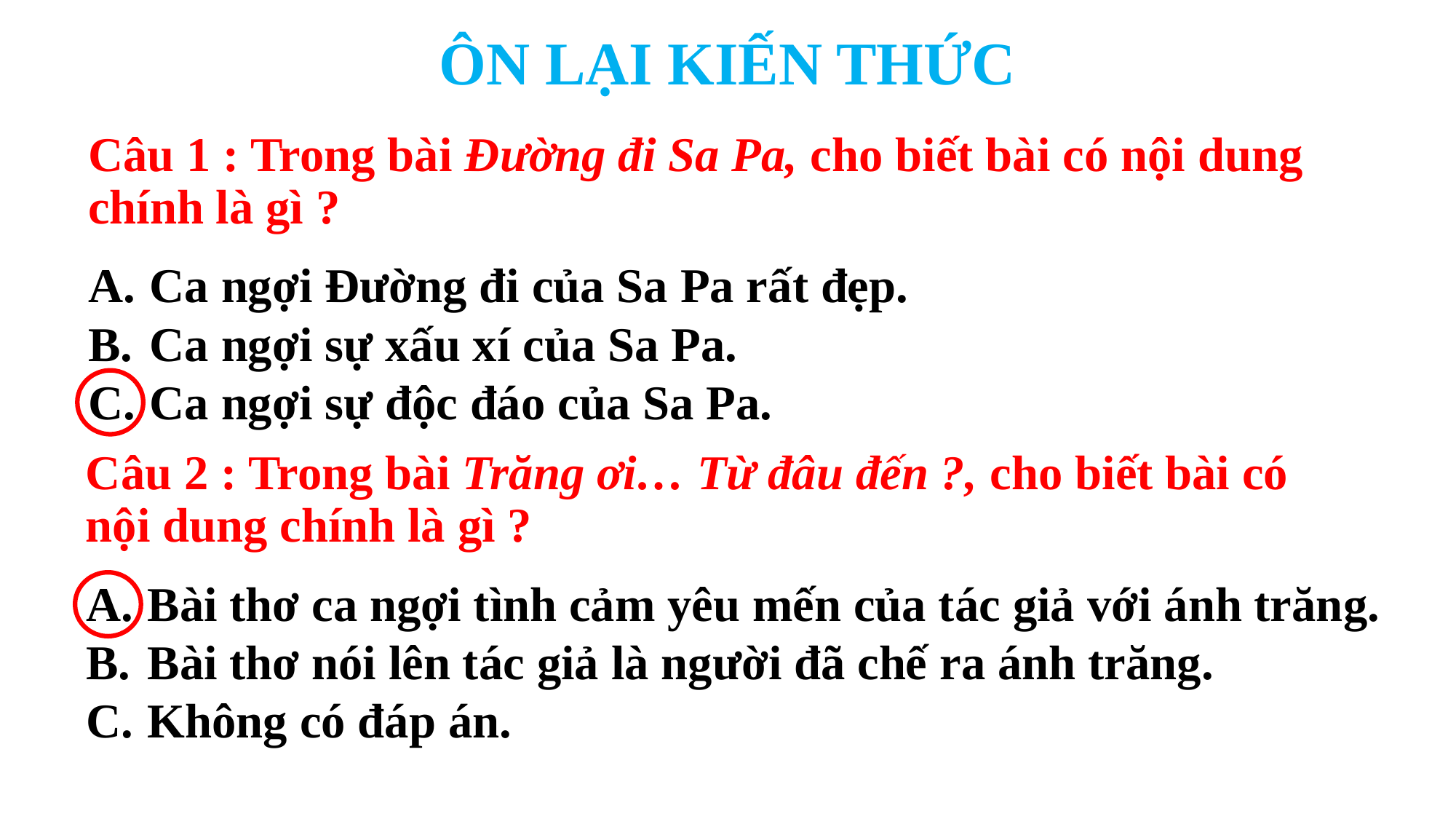

ÔN LẠI KIẾN THỨC
Câu 1 : Trong bài Đường đi Sa Pa, cho biết bài có nội dung chính là gì ?
Ca ngợi Đường đi của Sa Pa rất đẹp.
Ca ngợi sự xấu xí của Sa Pa.
Ca ngợi sự độc đáo của Sa Pa.

Câu 2 : Trong bài Trăng ơi… Từ đâu đến ?, cho biết bài có nội dung chính là gì ?
Bài thơ ca ngợi tình cảm yêu mến của tác giả với ánh trăng.
Bài thơ nói lên tác giả là người đã chế ra ánh trăng.
Không có đáp án.